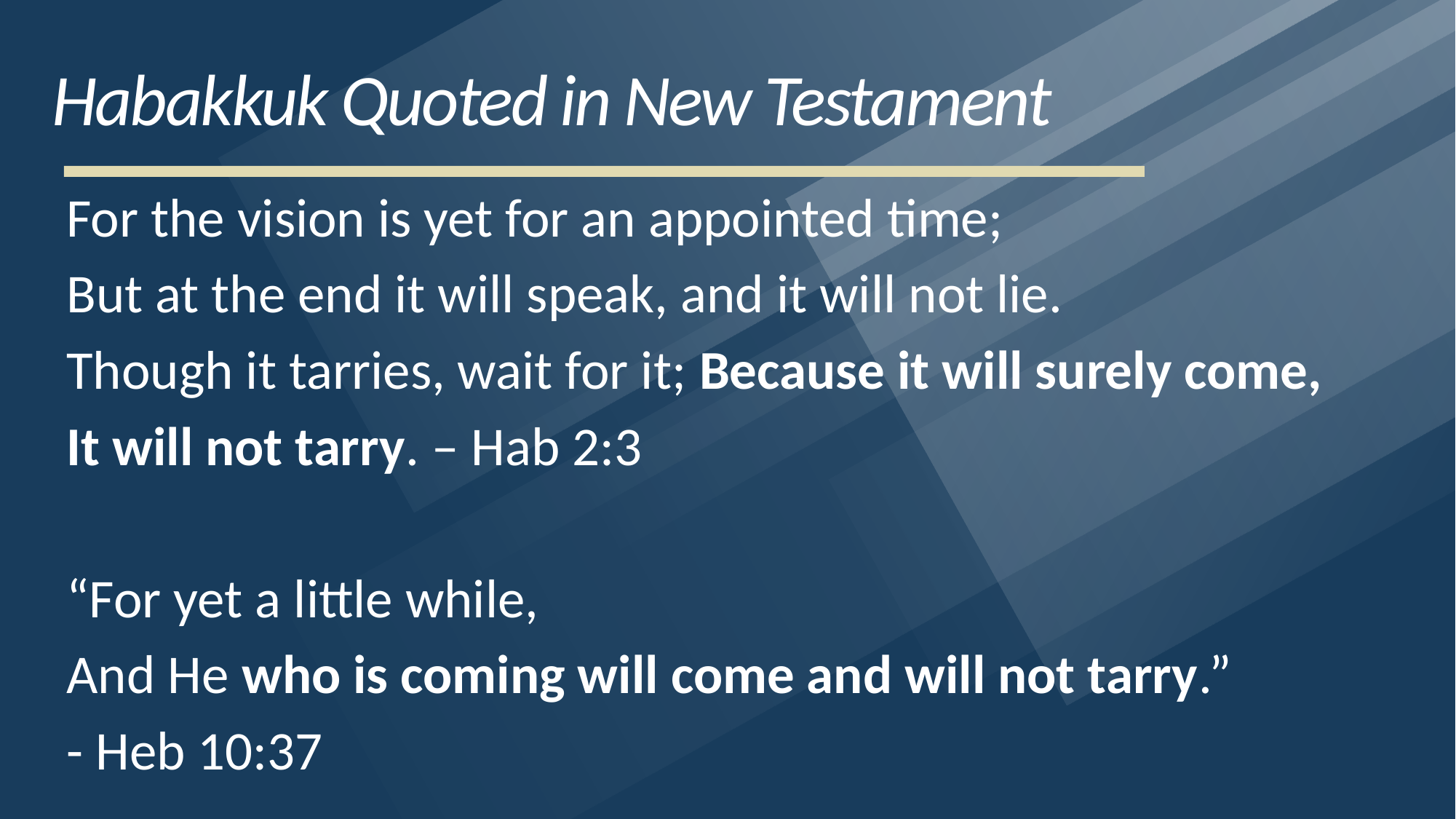

# Habakkuk Quoted in New Testament

For the vision is yet for an appointed time;
But at the end it will speak, and it will not lie.
Though it tarries, wait for it; Because it will surely come,
It will not tarry. – Hab 2:3

“For yet a little while,
And He who is coming will come and will not tarry.”
- Heb 10:37